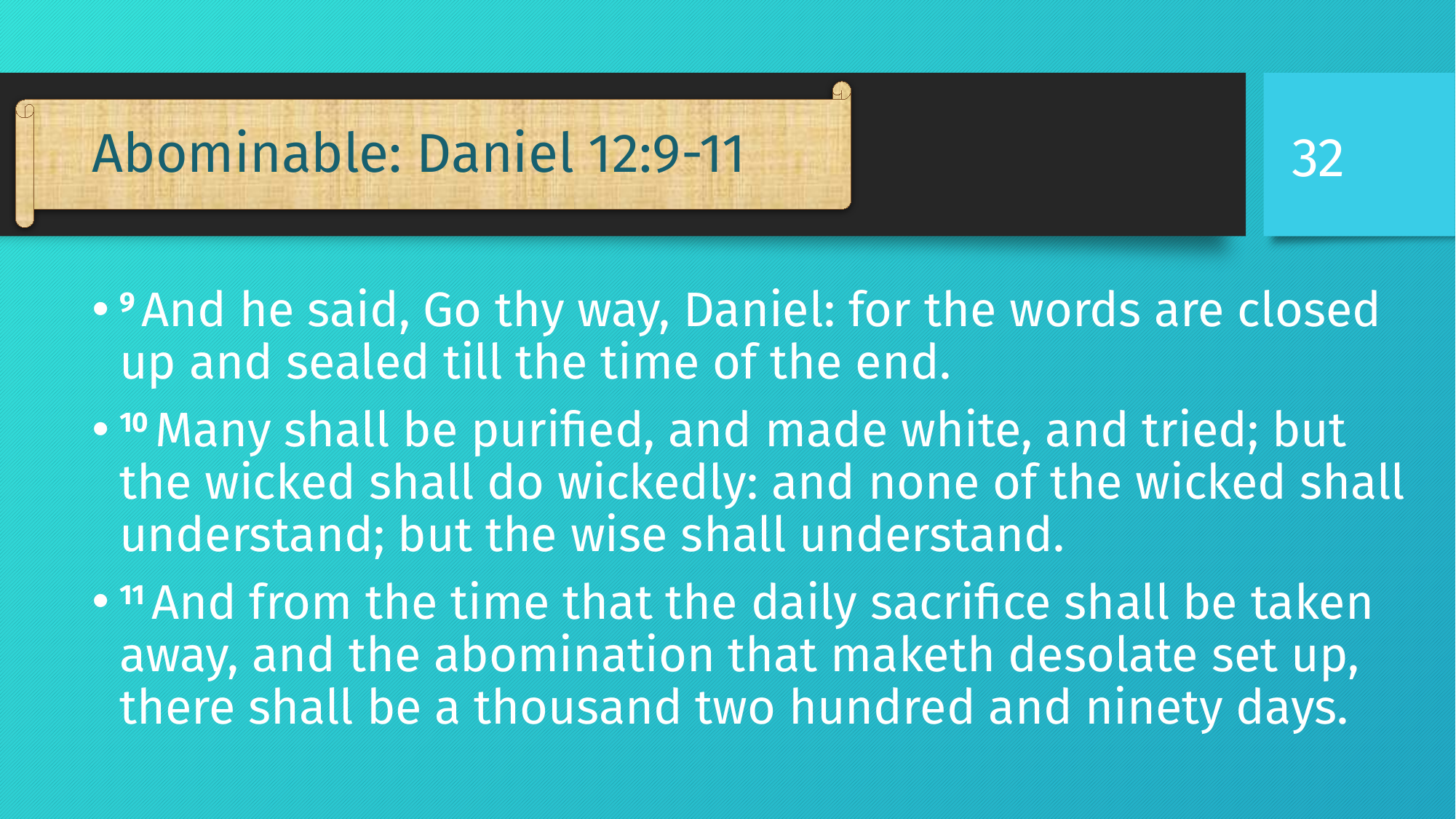

32
# Abominable: Daniel 12:9-11
9 And he said, Go thy way, Daniel: for the words are closed up and sealed till the time of the end.
10 Many shall be purified, and made white, and tried; but the wicked shall do wickedly: and none of the wicked shall understand; but the wise shall understand.
11 And from the time that the daily sacrifice shall be taken away, and the abomination that maketh desolate set up, there shall be a thousand two hundred and ninety days.